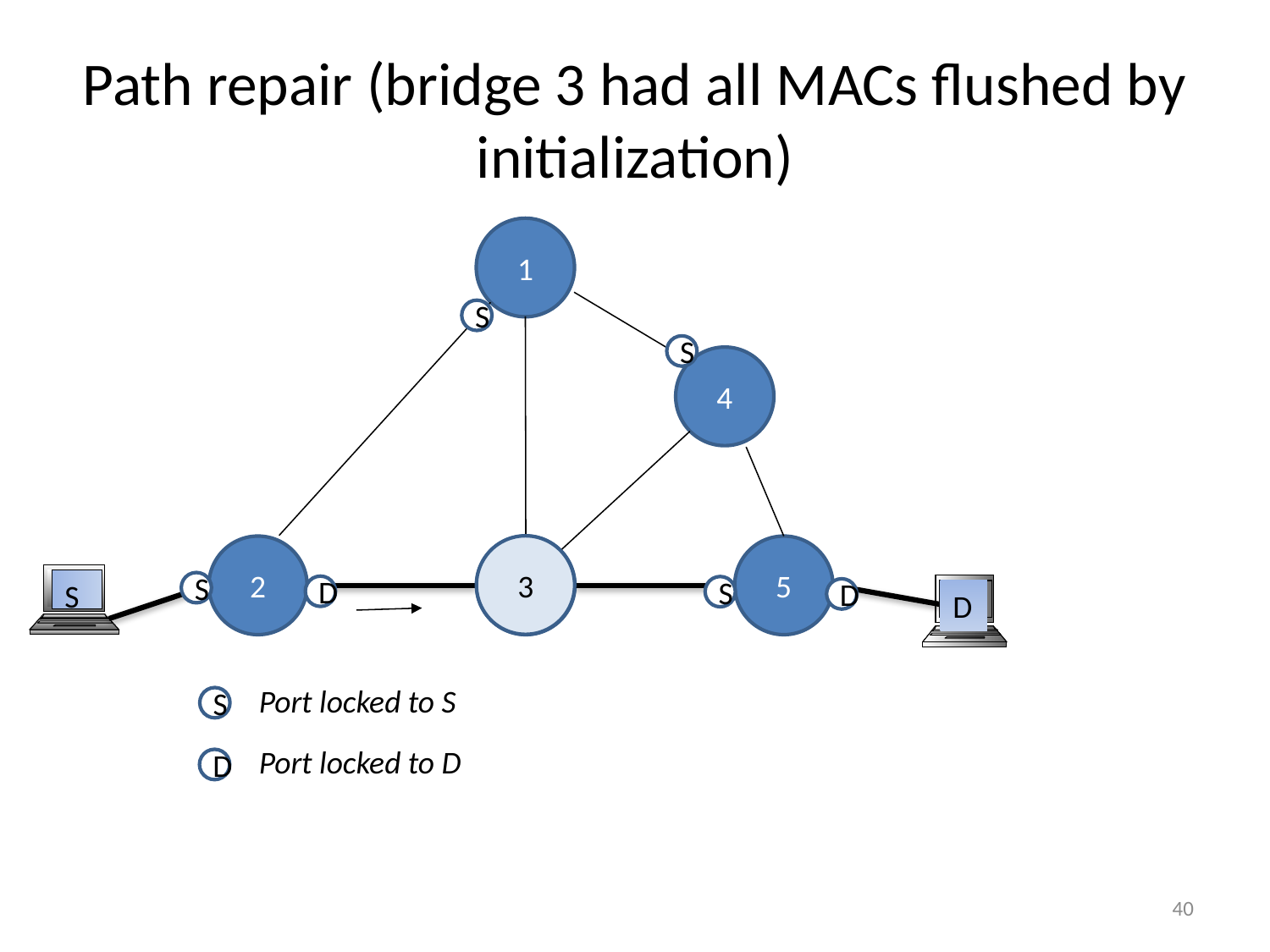

# Path repair (bridge 3 had all MACs flushed by initialization)
1
S
S
4
3
2
3
5

S

S

D
S
D
D
Port locked to S
S
Port locked to D
D
40